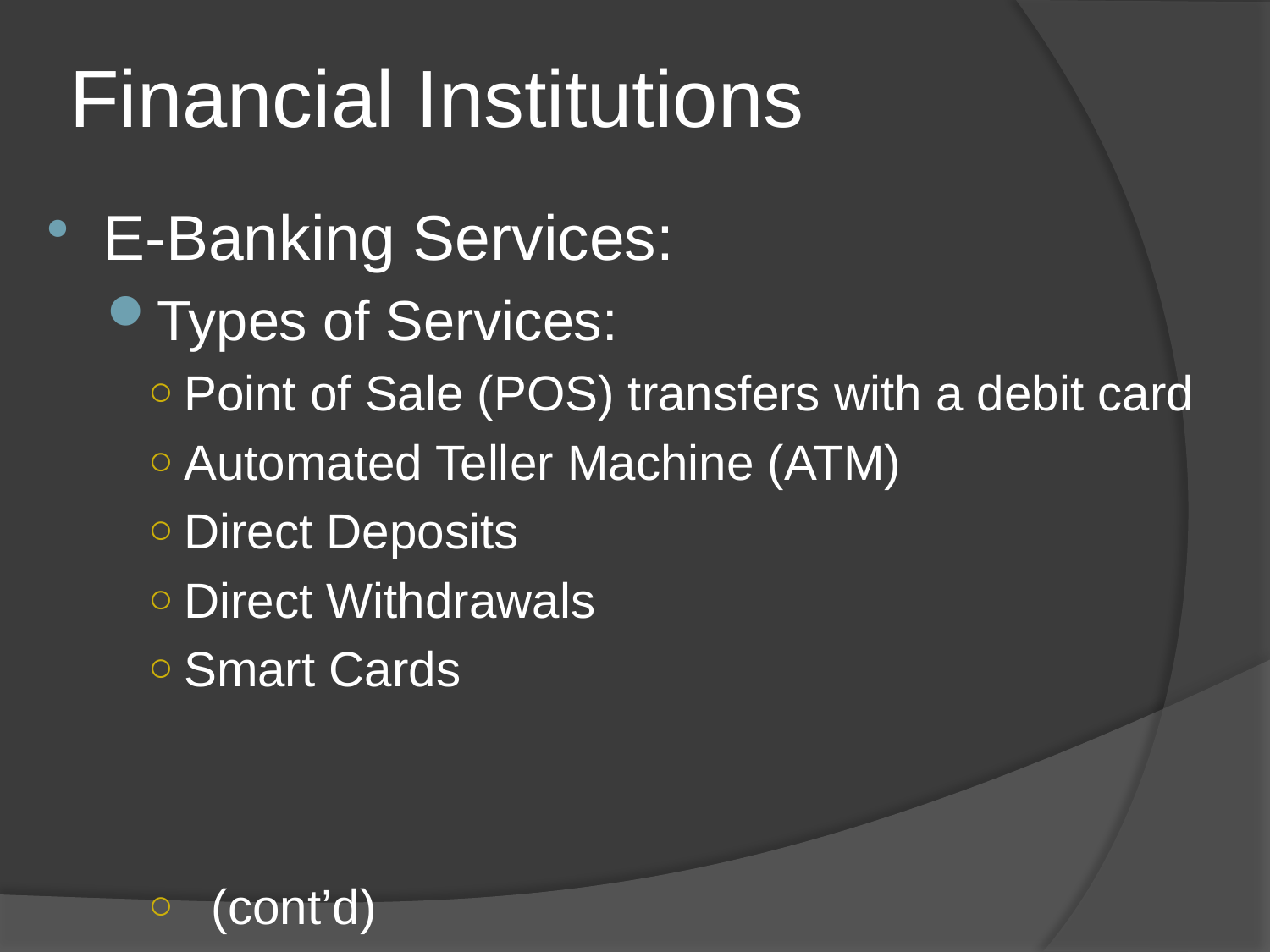

# Financial Institutions
E-Banking Services:
Types of Services:
Point of Sale (POS) transfers with a debit card
Automated Teller Machine (ATM)
Direct Deposits
Direct Withdrawals
Smart Cards

  (cont’d)